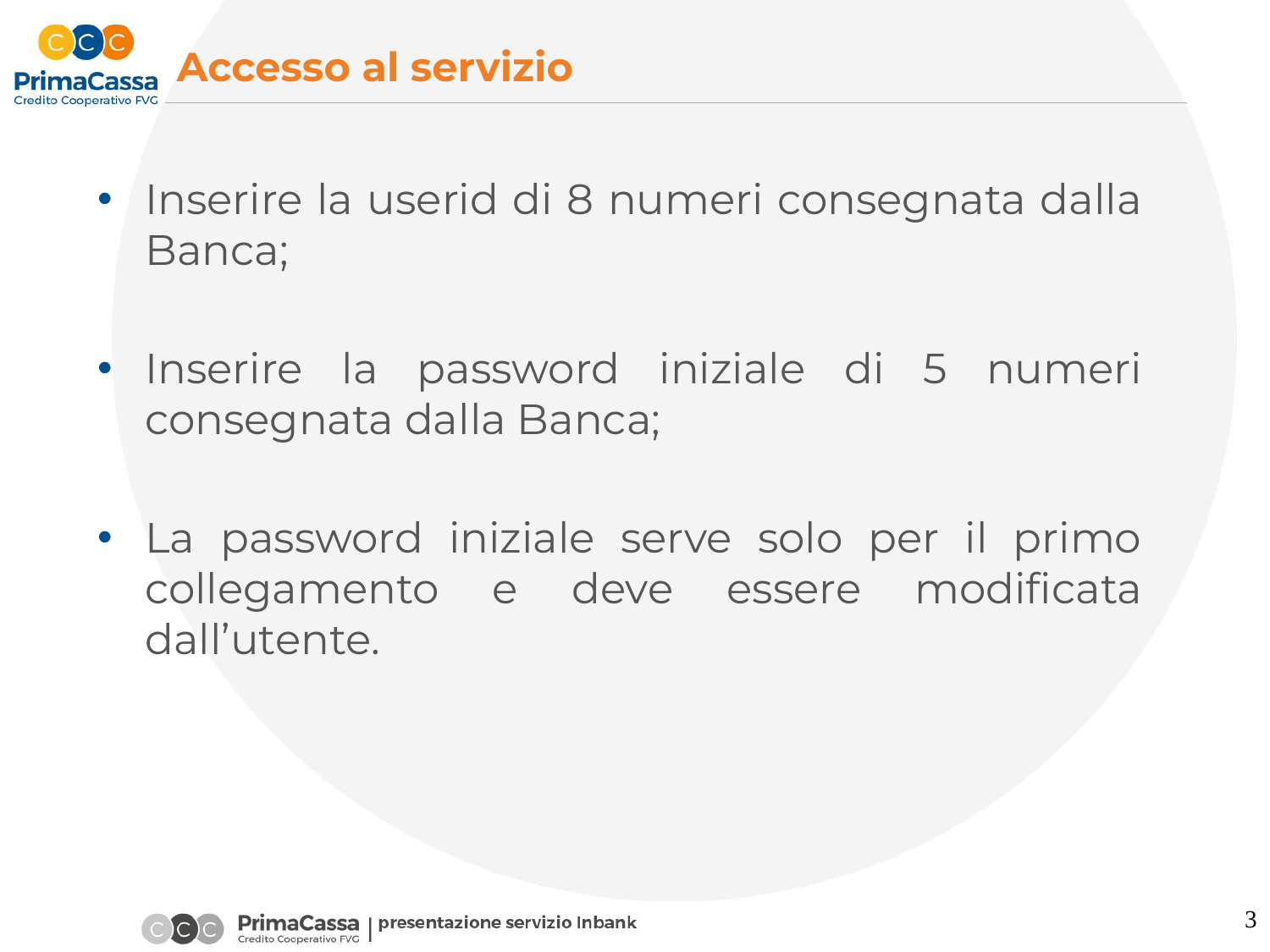

# Accesso al servizio
Inserire la userid di 8 numeri consegnata dalla Banca;

Inserire la password iniziale di 5 numeri consegnata dalla Banca;

La password iniziale serve solo per il primo collegamento e deve essere modificata dall’utente.

3